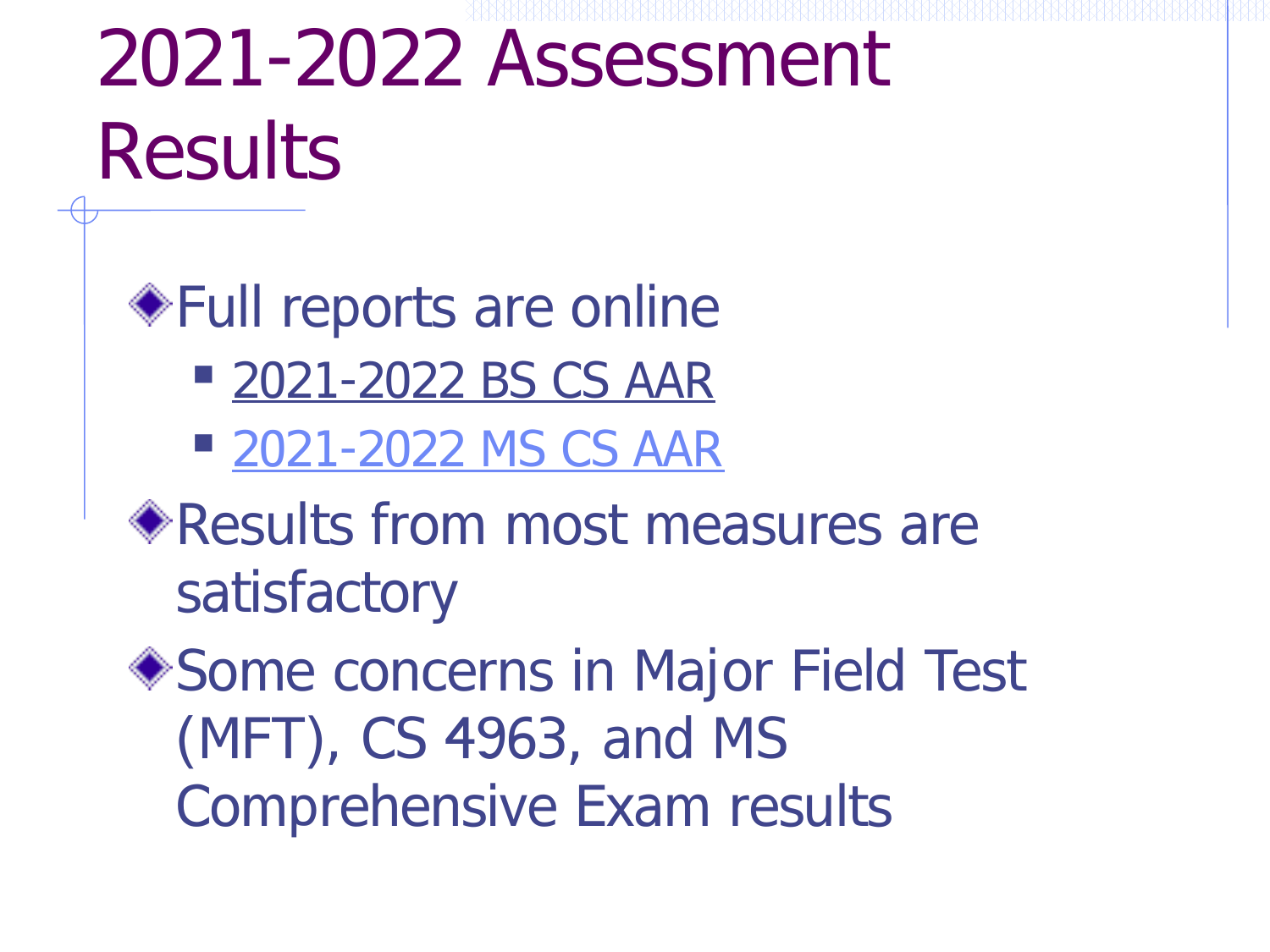

# 2021-2022 Assessment Results
Full reports are online
2021-2022 BS CS AAR
2021-2022 MS CS AAR
Results from most measures are satisfactory
Some concerns in Major Field Test (MFT), CS 4963, and MS Comprehensive Exam results